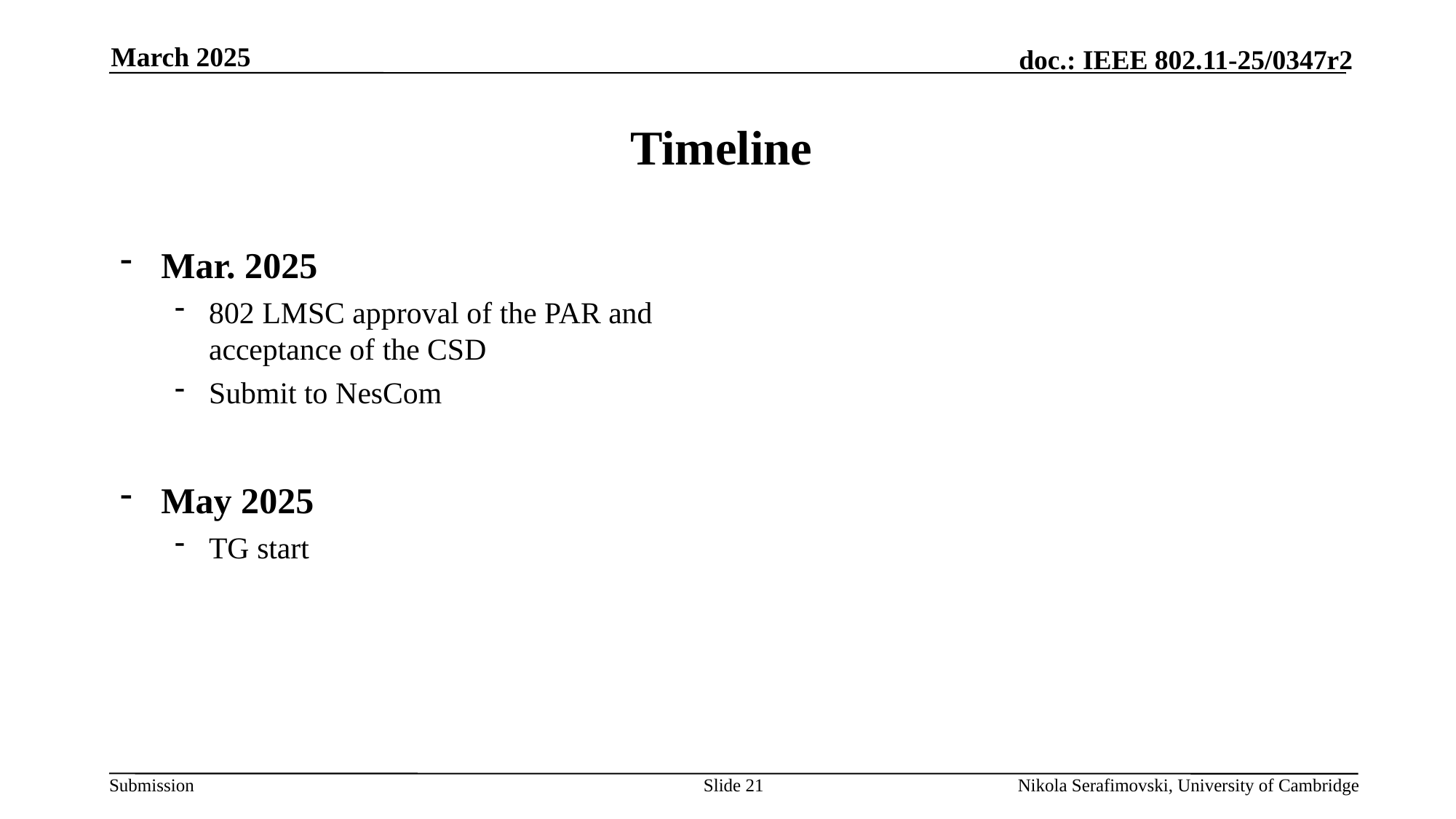

March 2025
# Timeline

Mar. 2025
802 LMSC approval of the PAR and acceptance of the CSD
Submit to NesCom

May 2025
TG start
Slide 21
Nikola Serafimovski, University of Cambridge